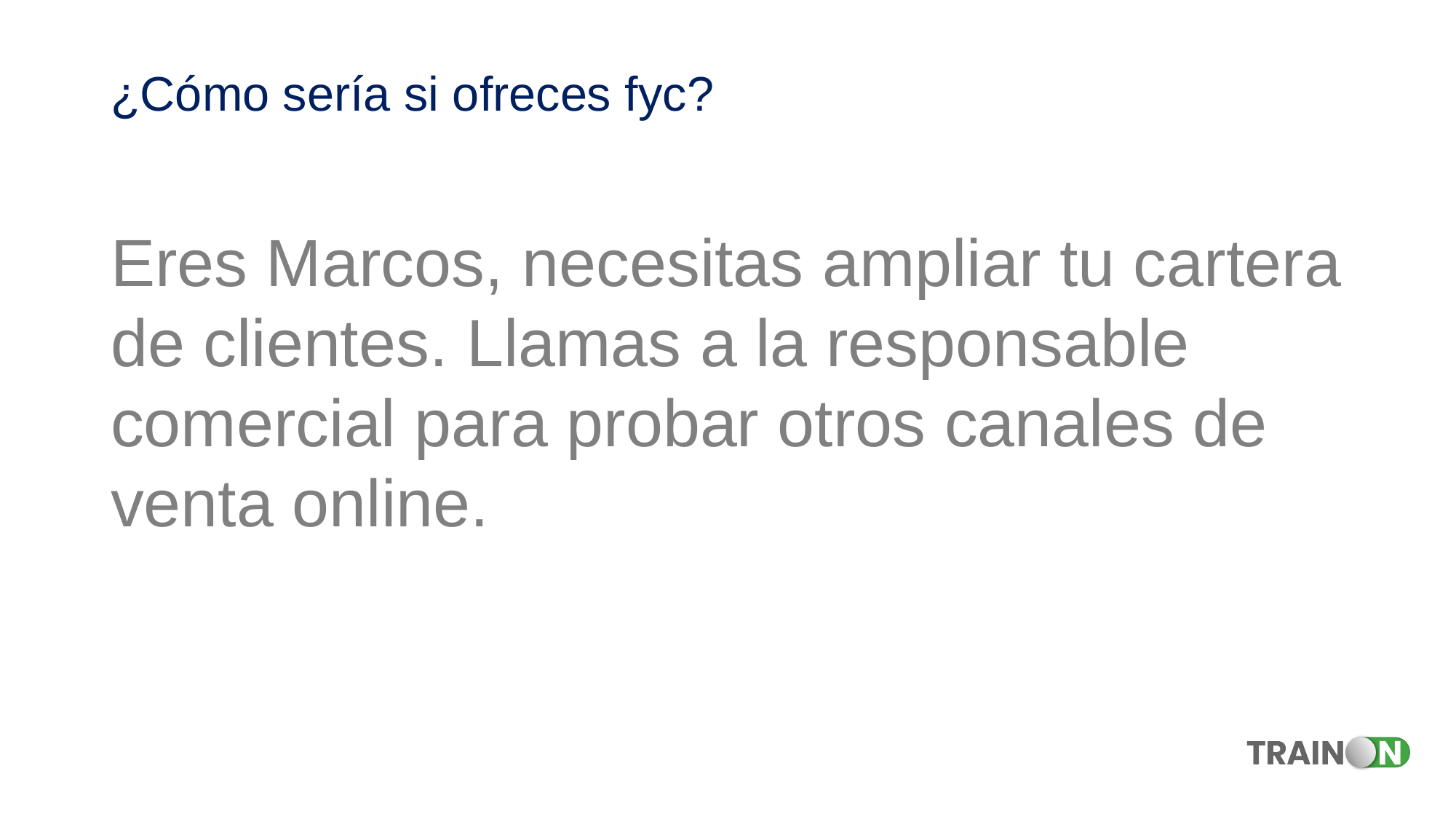

¿Cómo sería si ofreces fyc?
Eres Marcos, necesitas ampliar tu cartera de clientes. Llamas a la responsable comercial para probar otros canales de venta online.